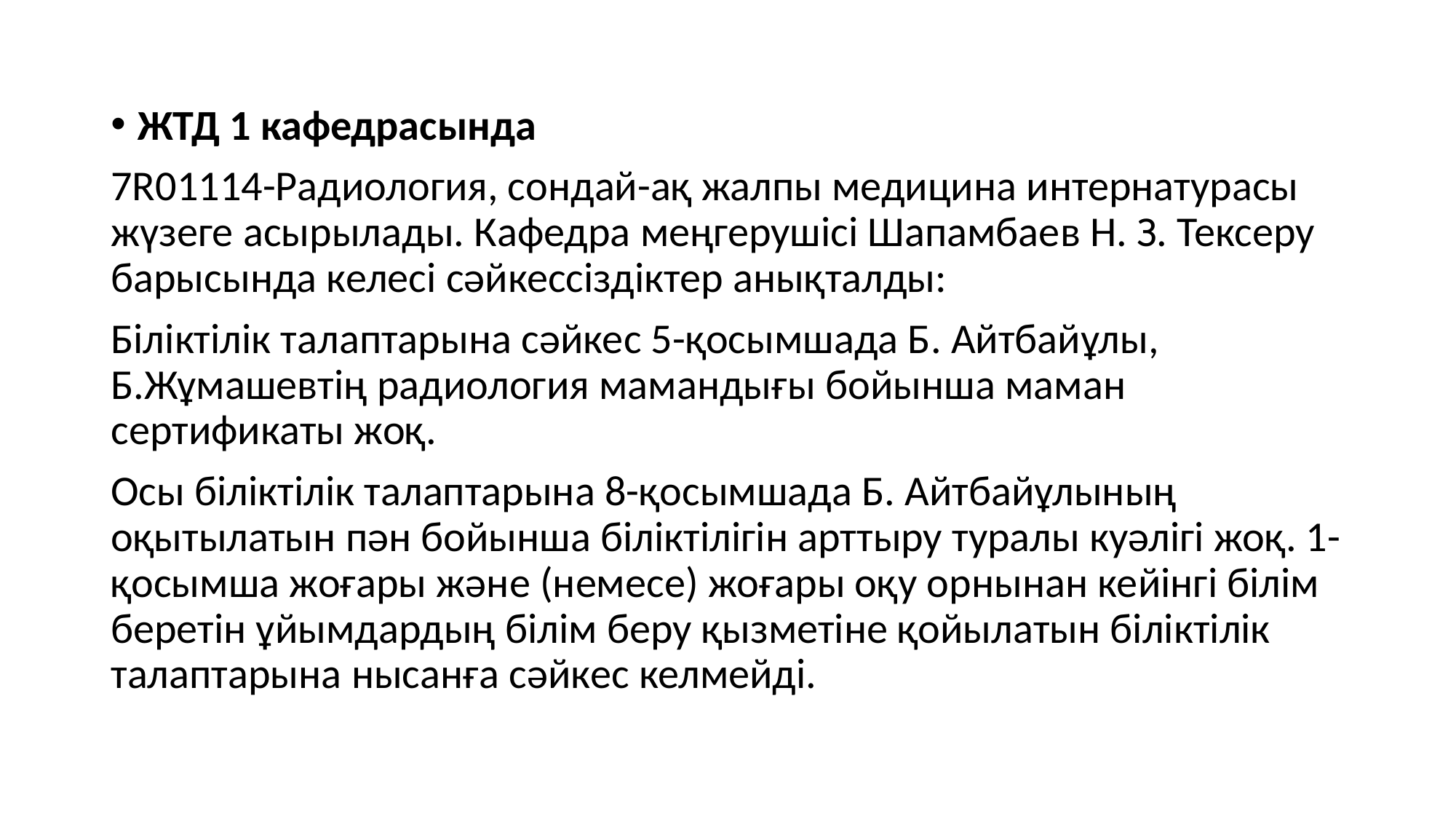

ЖТД 1 кафедрасында
7R01114-Радиология, сондай-ақ жалпы медицина интернатурасы жүзеге асырылады. Кафедра меңгерушісі Шапамбаев Н. З. Тексеру барысында келесі сәйкессіздіктер анықталды:
Біліктілік талаптарына сәйкес 5-қосымшада Б. Айтбайұлы, Б.Жұмашевтің радиология мамандығы бойынша маман сертификаты жоқ.
Осы біліктілік талаптарына 8-қосымшада Б. Айтбайұлының оқытылатын пән бойынша біліктілігін арттыру туралы куәлігі жоқ. 1-қосымша жоғары және (немесе) жоғары оқу орнынан кейінгі білім беретін ұйымдардың білім беру қызметіне қойылатын біліктілік талаптарына нысанға сәйкес келмейді.